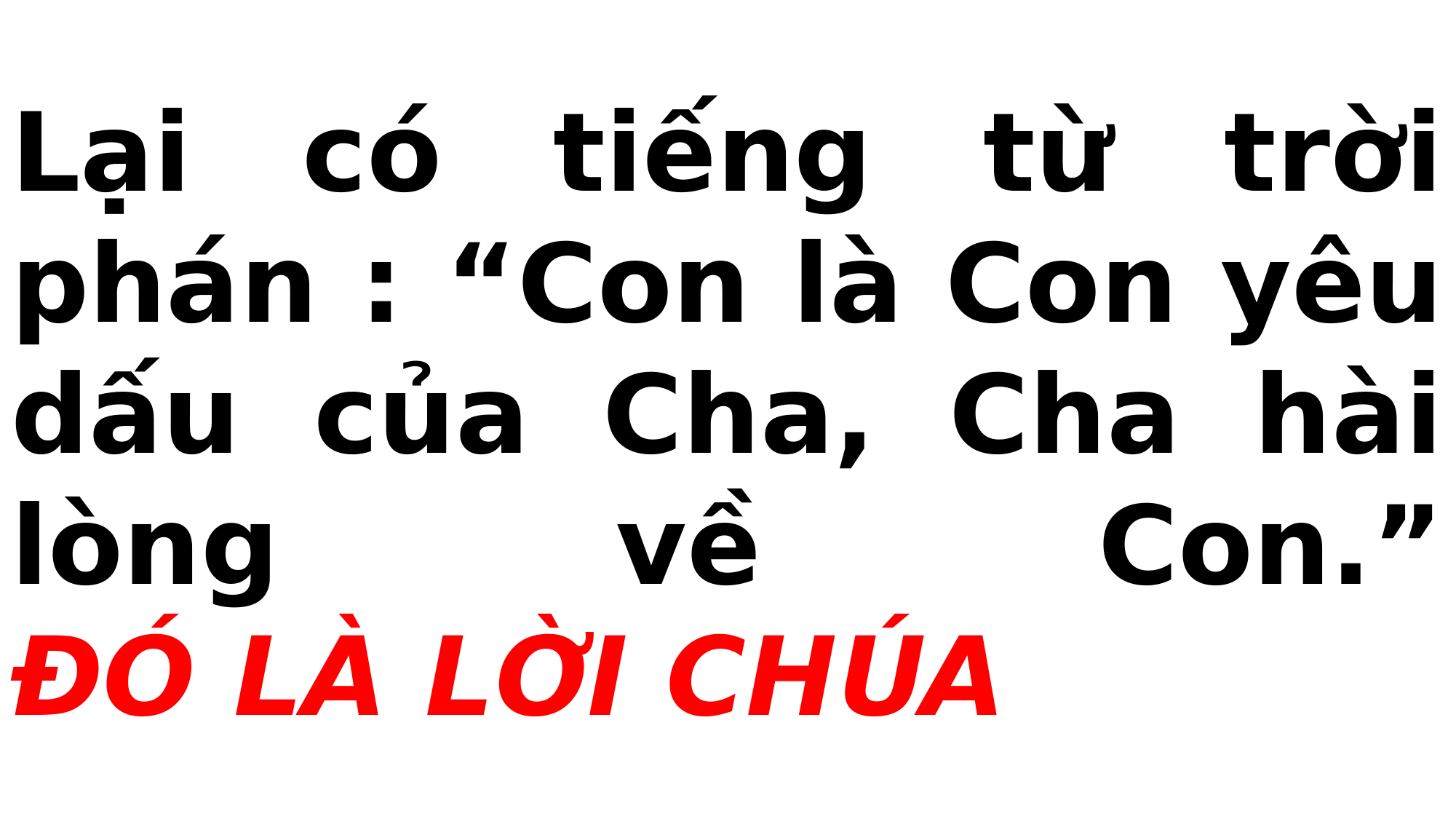

# Lại có tiếng từ trời phán : “Con là Con yêu dấu của Cha, Cha hài lòng về Con.” ĐÓ LÀ LỜI CHÚA